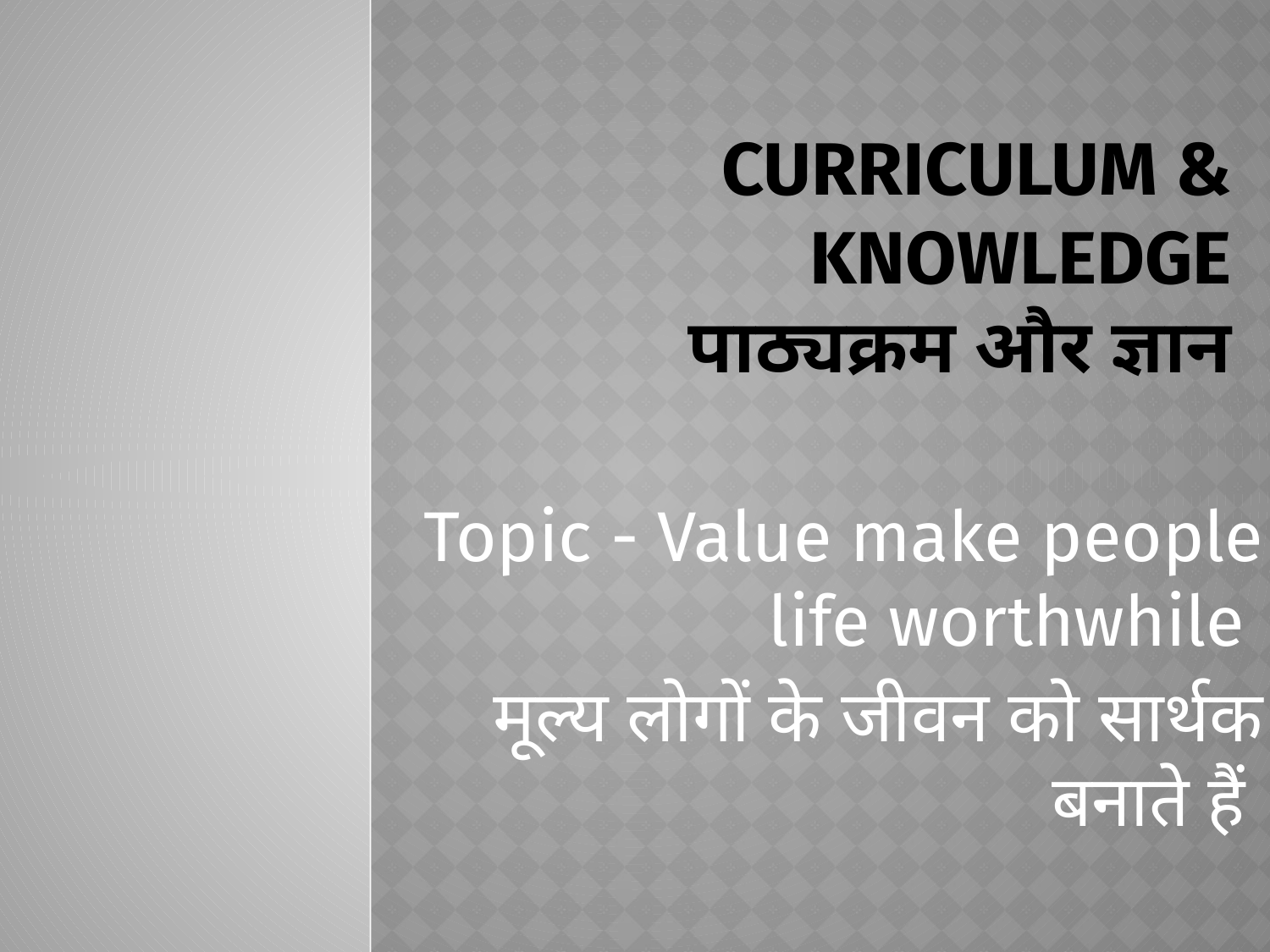

# Curriculum & knowledge पाठ्यक्रम और ज्ञान
Topic - Value make people life worthwhile
मूल्य लोगों के जीवन को सार्थक बनाते हैं